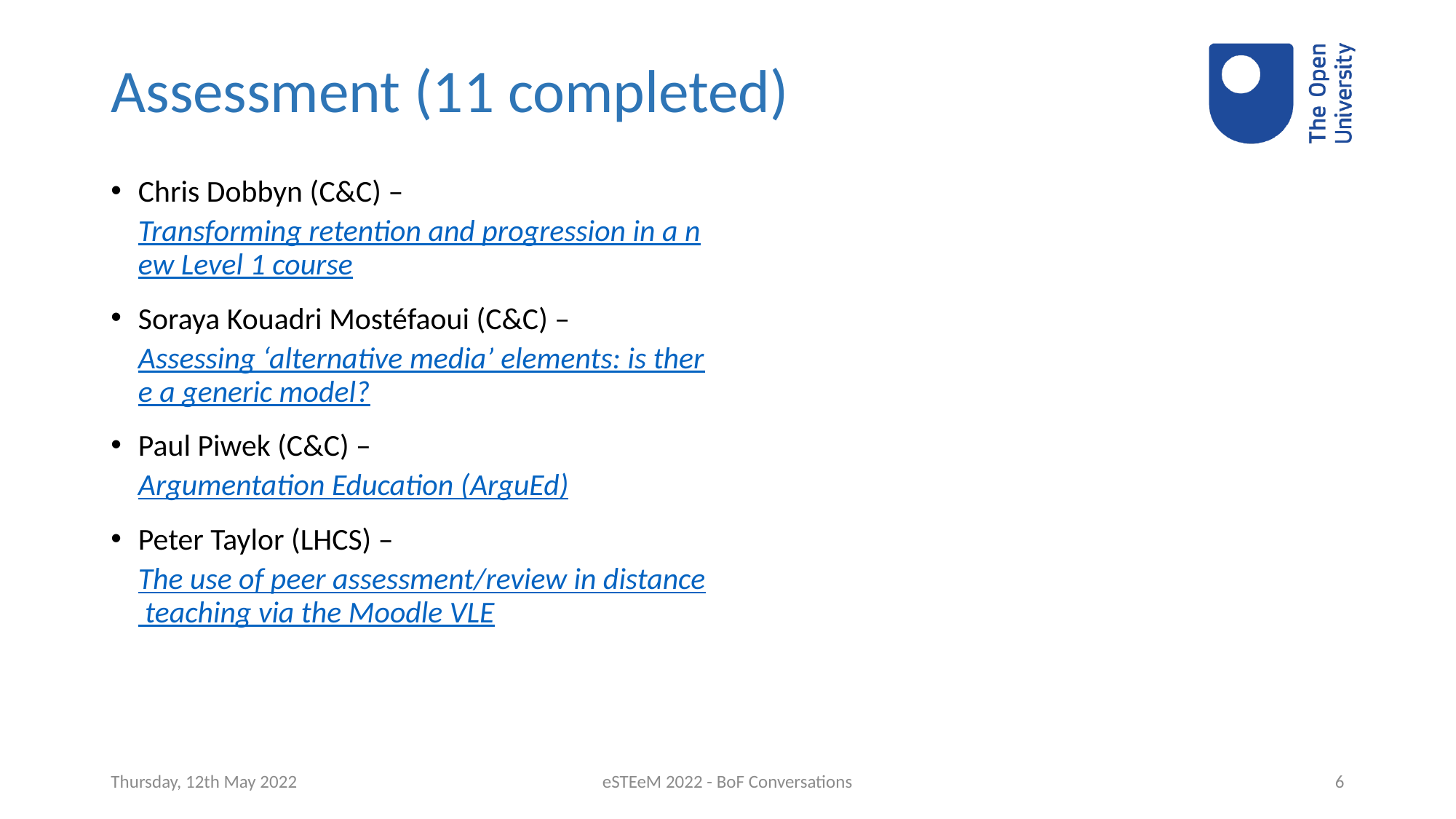

# Assessment (11 completed)
Chris Dobbyn (C&C) – Transforming retention and progression in a new Level 1 course
Soraya Kouadri Mostéfaoui (C&C) – Assessing ‘alternative media’ elements: is there a generic model?
Paul Piwek (C&C) – Argumentation Education (ArguEd)
Peter Taylor (LHCS) – The use of peer assessment/review in distance teaching via the Moodle VLE

Thursday, 12th May 2022
eSTEeM 2022 - BoF Conversations
6